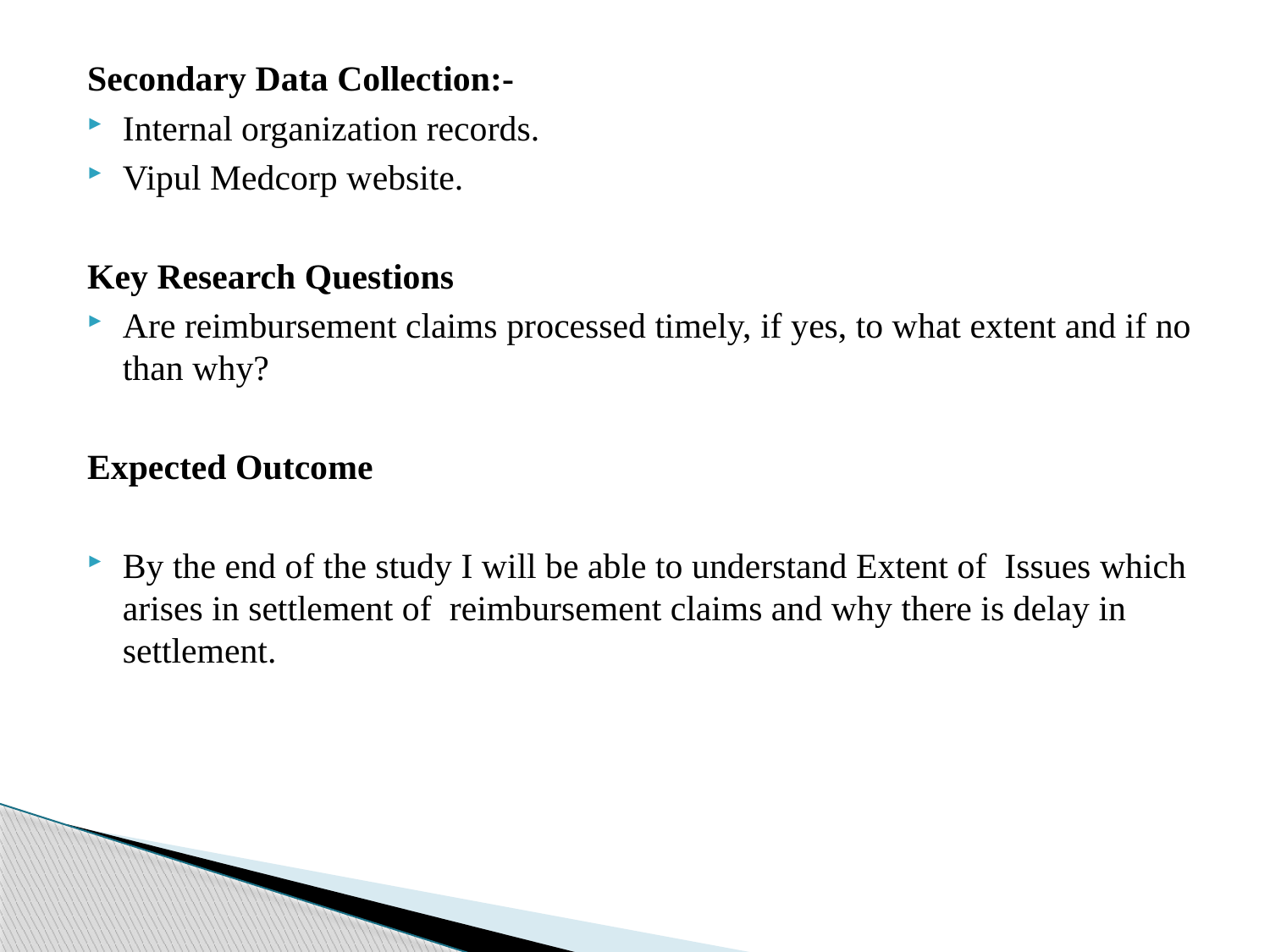

Secondary Data Collection:-
Internal organization records.
Vipul Medcorp website.

Key Research Questions
Are reimbursement claims processed timely, if yes, to what extent and if no than why?

Expected Outcome

By the end of the study I will be able to understand Extent of  Issues which arises in settlement of  reimbursement claims and why there is delay in settlement.